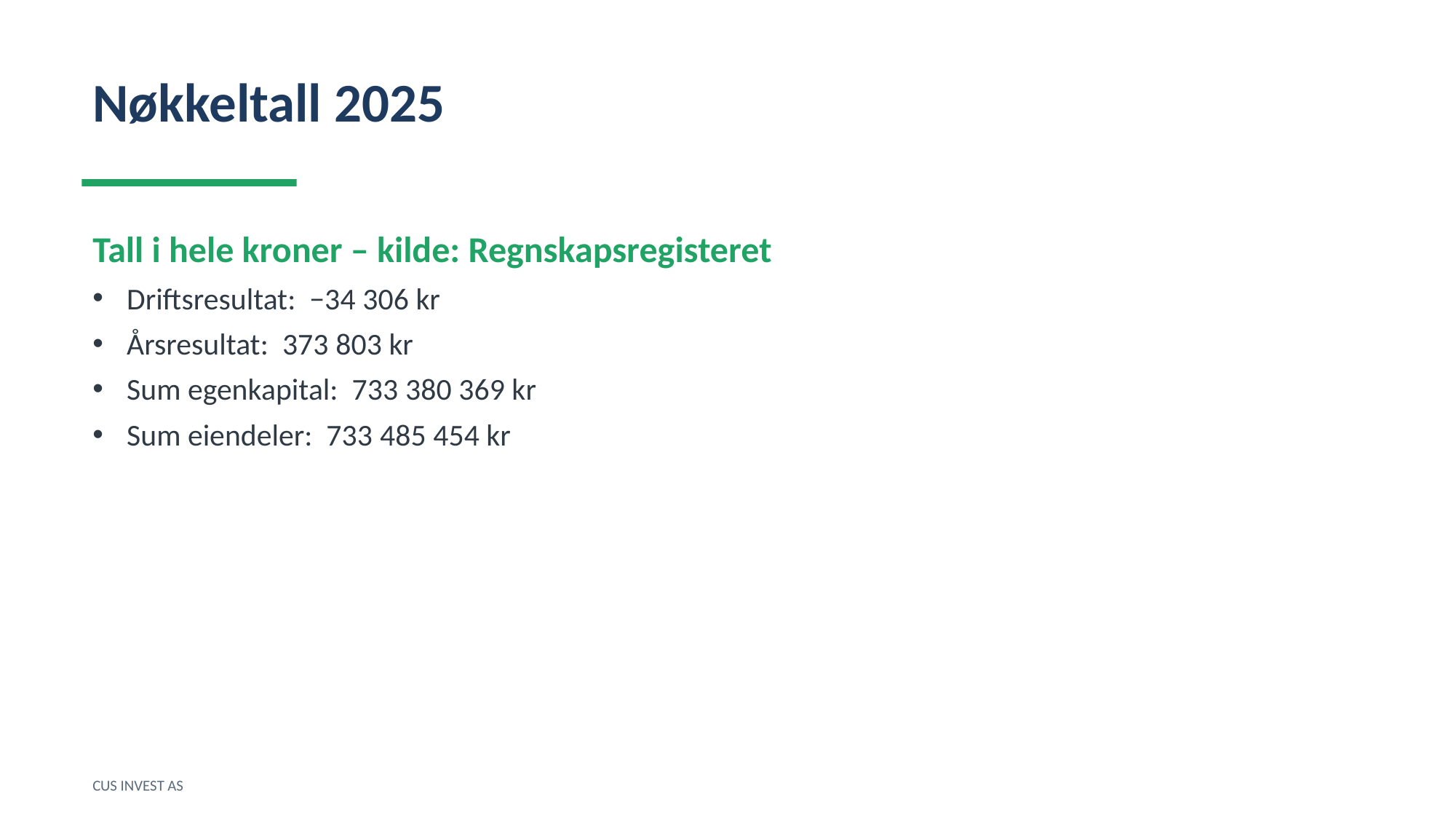

Nøkkeltall 2025

Tall i hele kroner – kilde: Regnskapsregisteret
Driftsresultat:  −34 306 kr
Årsresultat:  373 803 kr
Sum egenkapital:  733 380 369 kr
Sum eiendeler:  733 485 454 kr
CUS INVEST AS